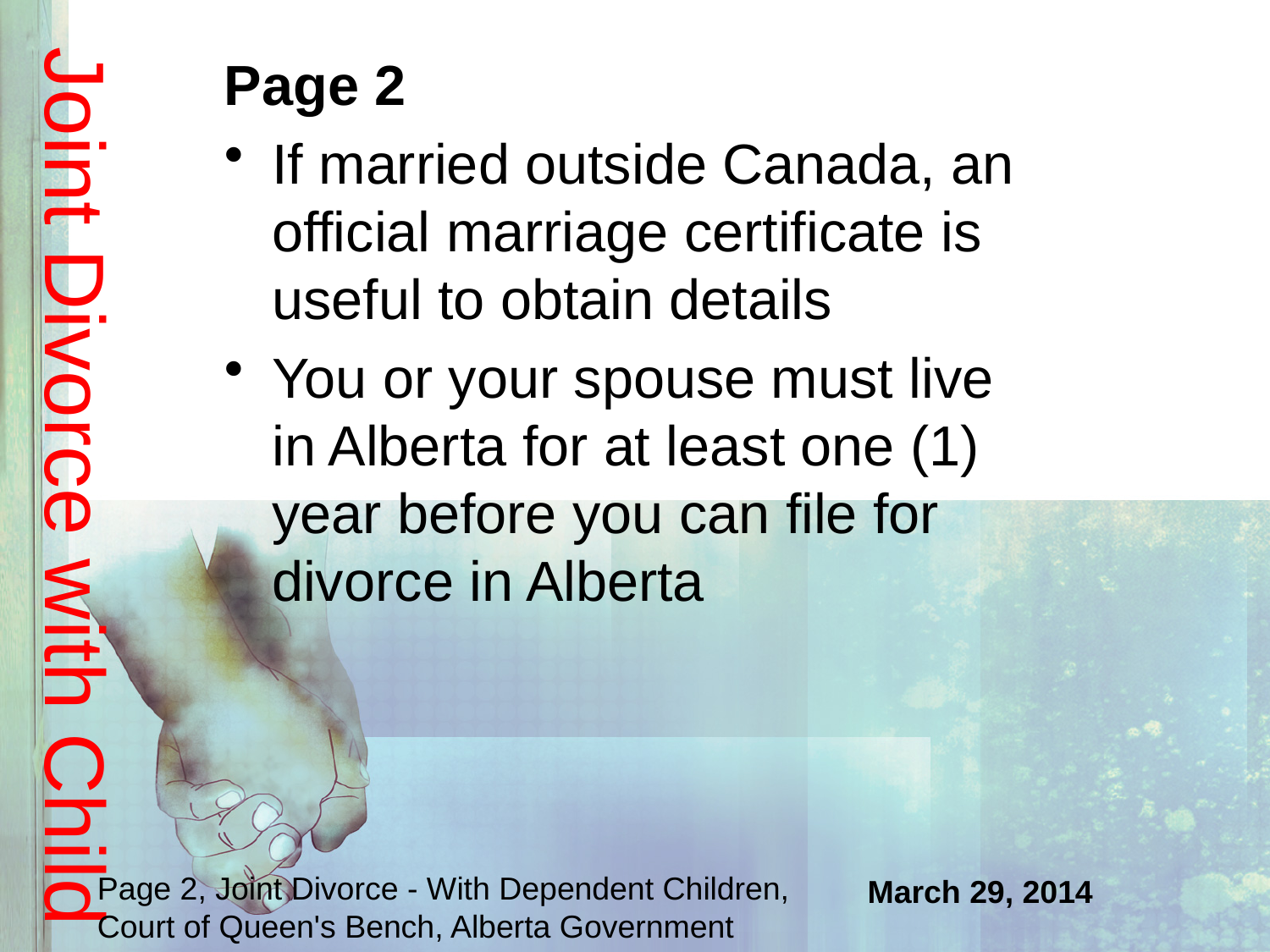

# Joint Divorce with Child
Page 2
If married outside Canada, an official marriage certificate is useful to obtain details
You or your spouse must live in Alberta for at least one (1) year before you can file for divorce in Alberta
Page 2, Joint Divorce - With Dependent Children, Court of Queen's Bench, Alberta Government
March 29, 2014